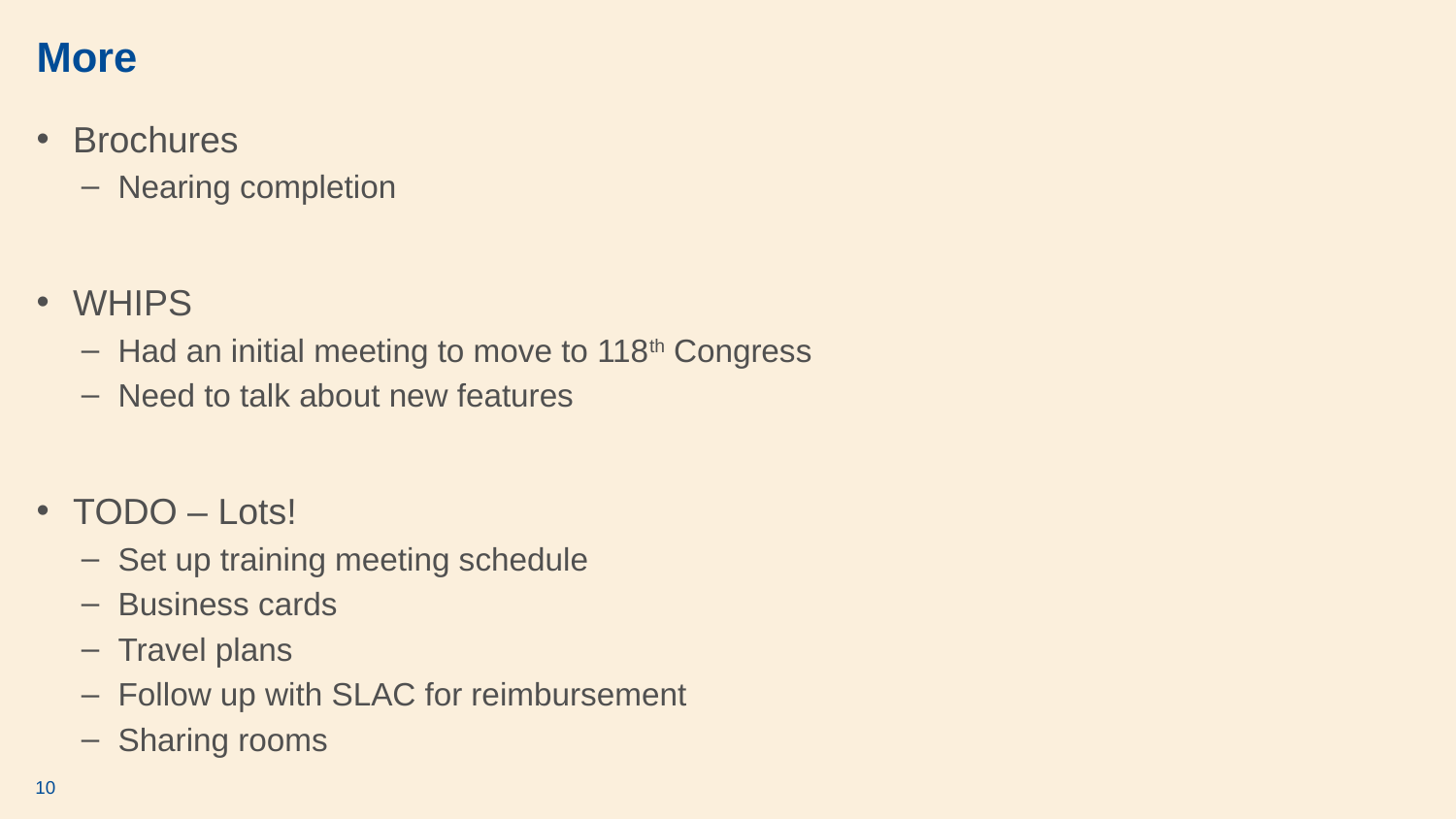

# More
Brochures
Nearing completion

WHIPS
Had an initial meeting to move to 118th Congress
Need to talk about new features

TODO – Lots!
Set up training meeting schedule
Business cards
Travel plans
Follow up with SLAC for reimbursement
Sharing rooms

10